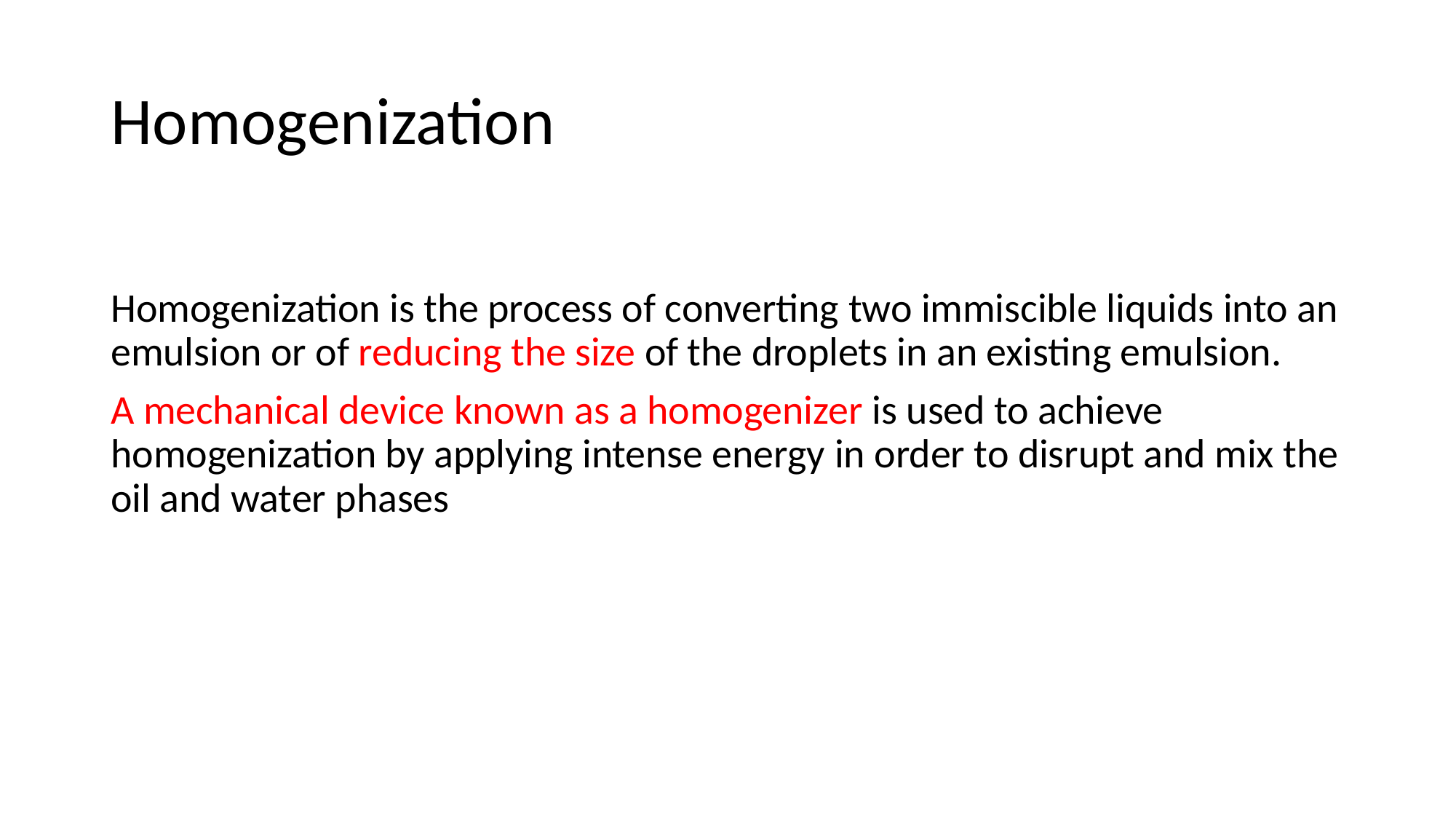

# Homogenization

Homogenization is the process of converting two immiscible liquids into an emulsion or of reducing the size of the droplets in an existing emulsion.
A mechanical device known as a homogenizer is used to achieve homogenization by applying intense energy in order to disrupt and mix the oil and water phases